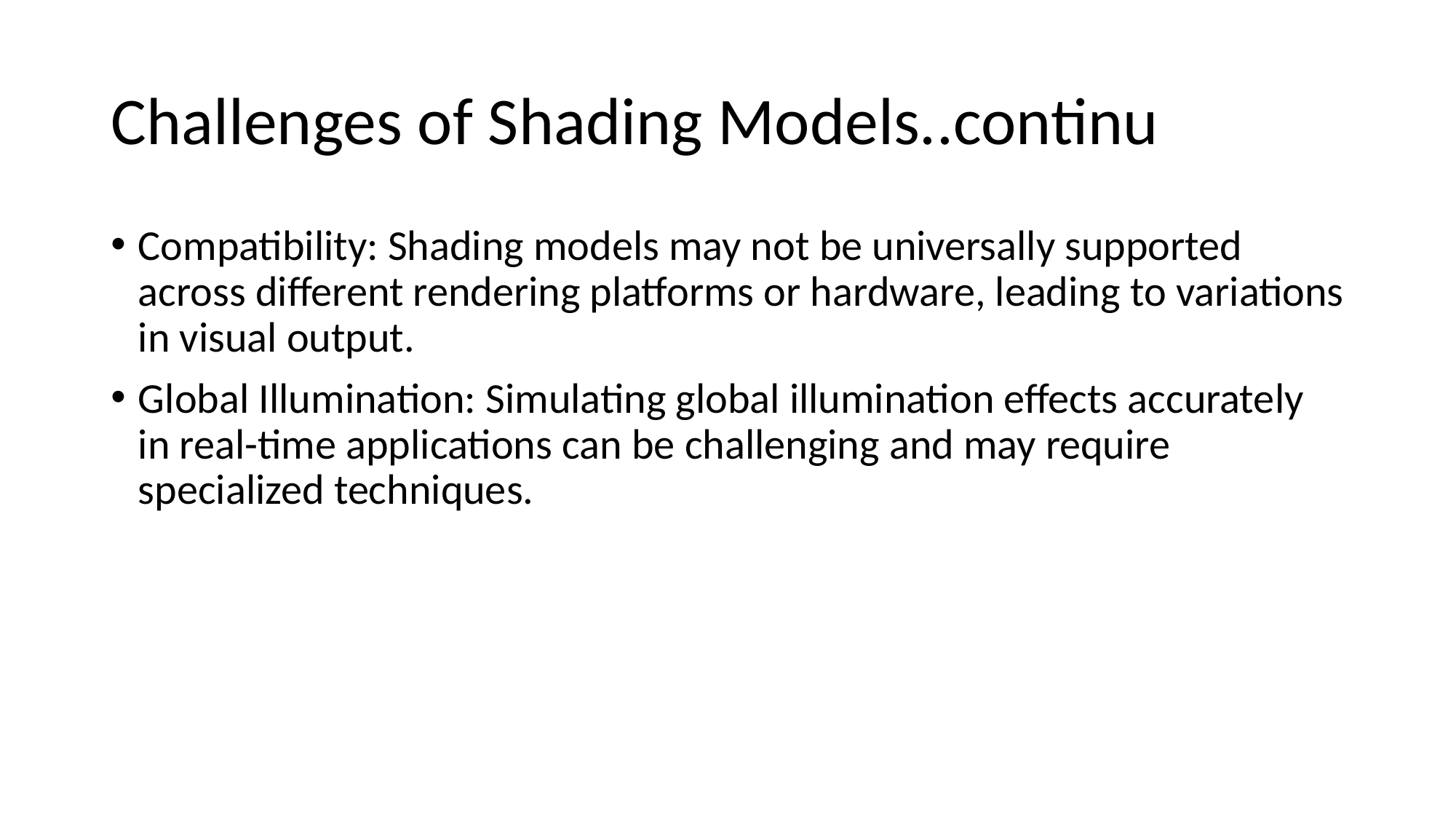

# Challenges of Shading Models..continu
Compatibility: Shading models may not be universally supported across different rendering platforms or hardware, leading to variations in visual output.
Global Illumination: Simulating global illumination effects accurately in real-time applications can be challenging and may require specialized techniques.